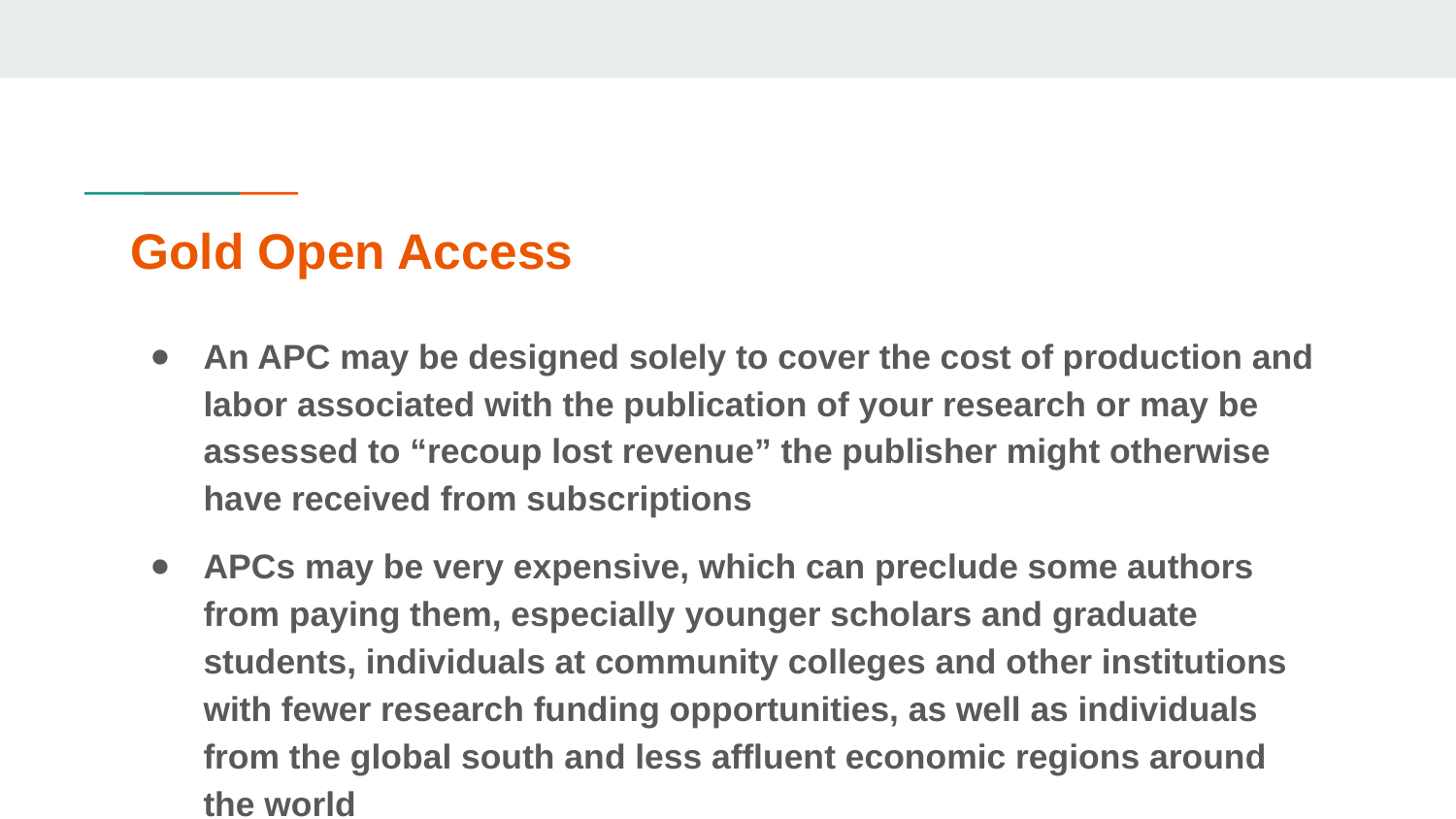

# Gold Open Access
An APC may be designed solely to cover the cost of production and labor associated with the publication of your research or may be assessed to “recoup lost revenue” the publisher might otherwise have received from subscriptions
APCs may be very expensive, which can preclude some authors from paying them, especially younger scholars and graduate students, individuals at community colleges and other institutions with fewer research funding opportunities, as well as individuals from the global south and less affluent economic regions around the world